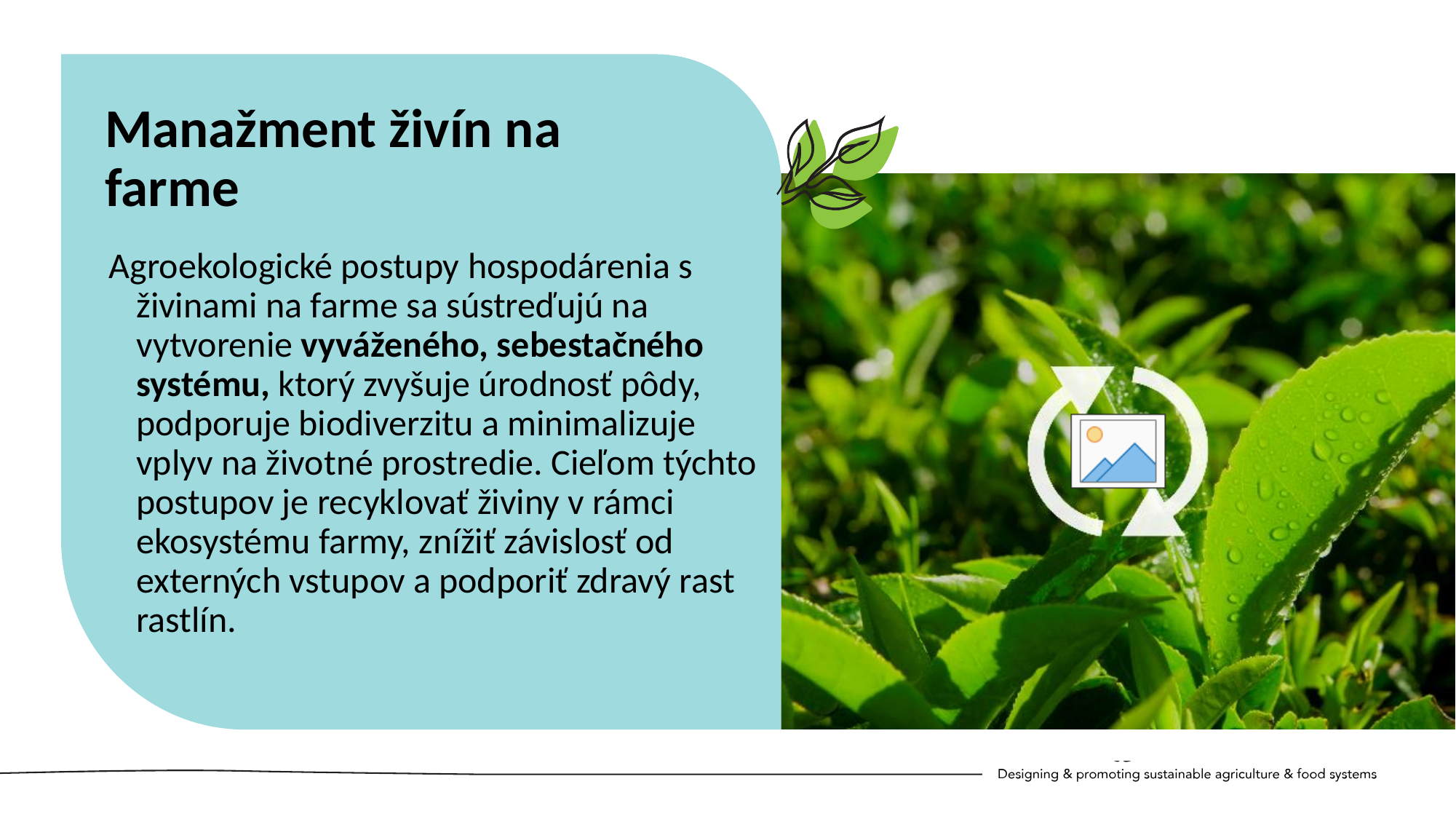

Manažment živín na farme

Agroekologické postupy hospodárenia s živinami na farme sa sústreďujú na vytvorenie vyváženého, sebestačného systému, ktorý zvyšuje úrodnosť pôdy, podporuje biodiverzitu a minimalizuje vplyv na životné prostredie. Cieľom týchto postupov je recyklovať živiny v rámci ekosystému farmy, znížiť závislosť od externých vstupov a podporiť zdravý rast rastlín.